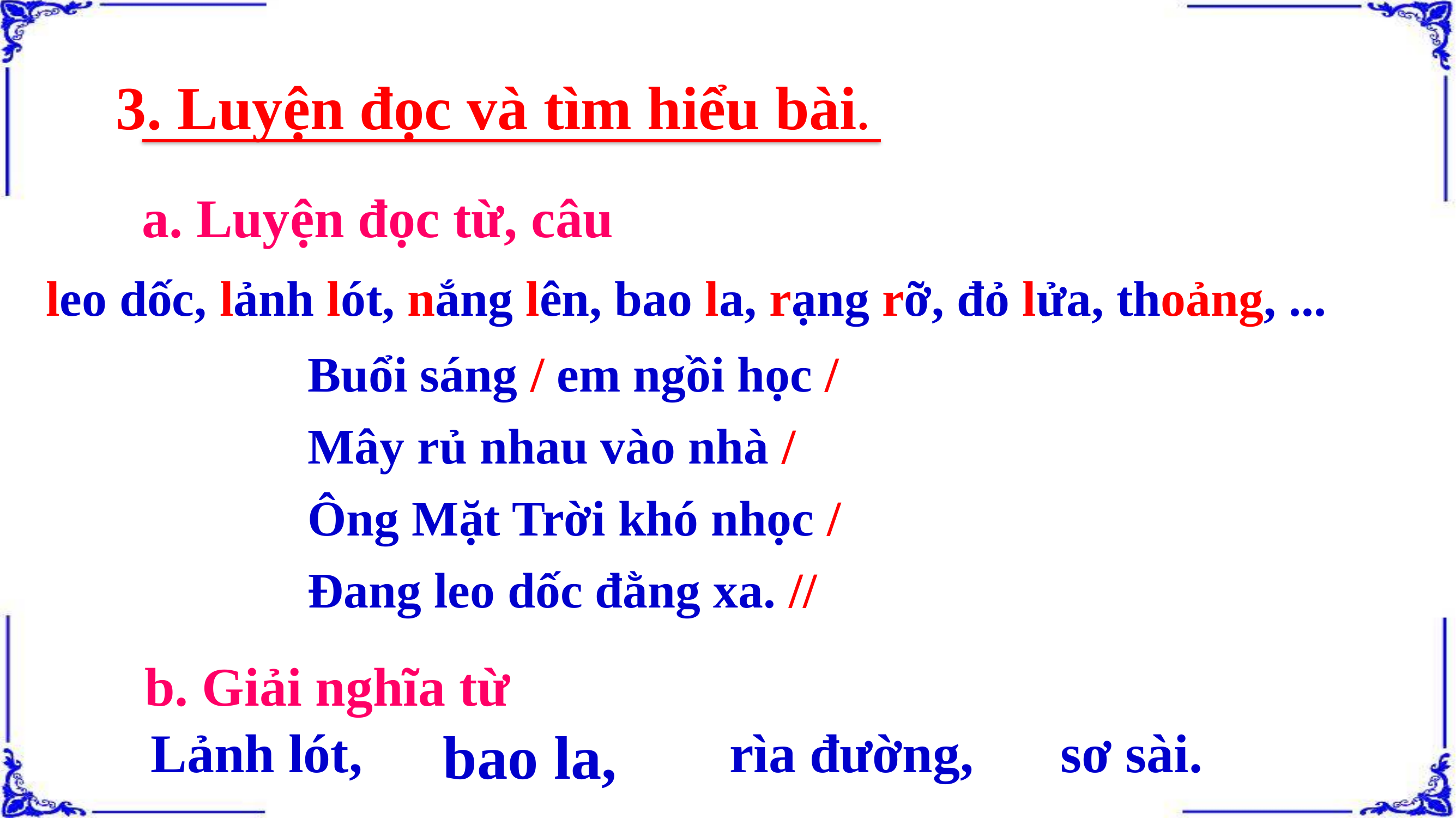

3. Luyện đọc và tìm hiểu bài.
a. Luyện đọc từ, câu
leo dốc, lảnh lót, nắng lên, bao la, rạng rỡ, đỏ lửa, thoảng, ...
Buổi sáng / em ngồi học /
Mây rủ nhau vào nhà /
Ông Mặt Trời khó nhọc /
Đang leo dốc đằng xa. //
b. Giải nghĩa từ
Lảnh lót,
bao la,
rìa đường,
sơ sài.